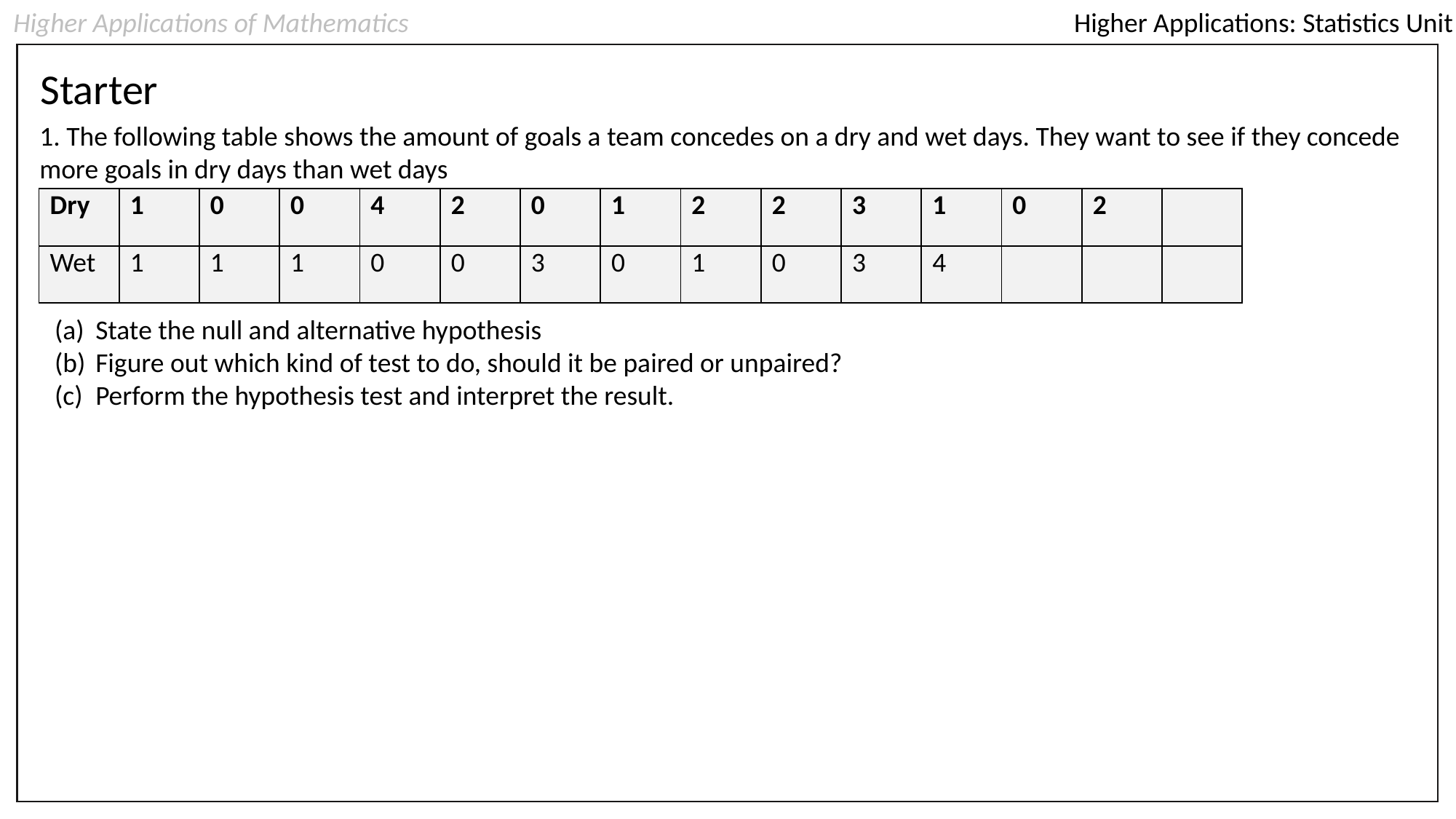

Higher Applications of Mathematics
Higher Applications: Statistics Unit

Starter
1. The following table shows the amount of goals a team concedes on a dry and wet days. They want to see if they concede more goals in dry days than wet days
| Dry | 1 | 0 | 0 | 4 | 2 | 0 | 1 | 2 | 2 | 3 | 1 | 0 | 2 |  |
| --- | --- | --- | --- | --- | --- | --- | --- | --- | --- | --- | --- | --- | --- | --- |
| Wet | 1 | 1 | 1 | 0 | 0 | 3 | 0 | 1 | 0 | 3 | 4 |  |  |  |
State the null and alternative hypothesis
Figure out which kind of test to do, should it be paired or unpaired?
Perform the hypothesis test and interpret the result.